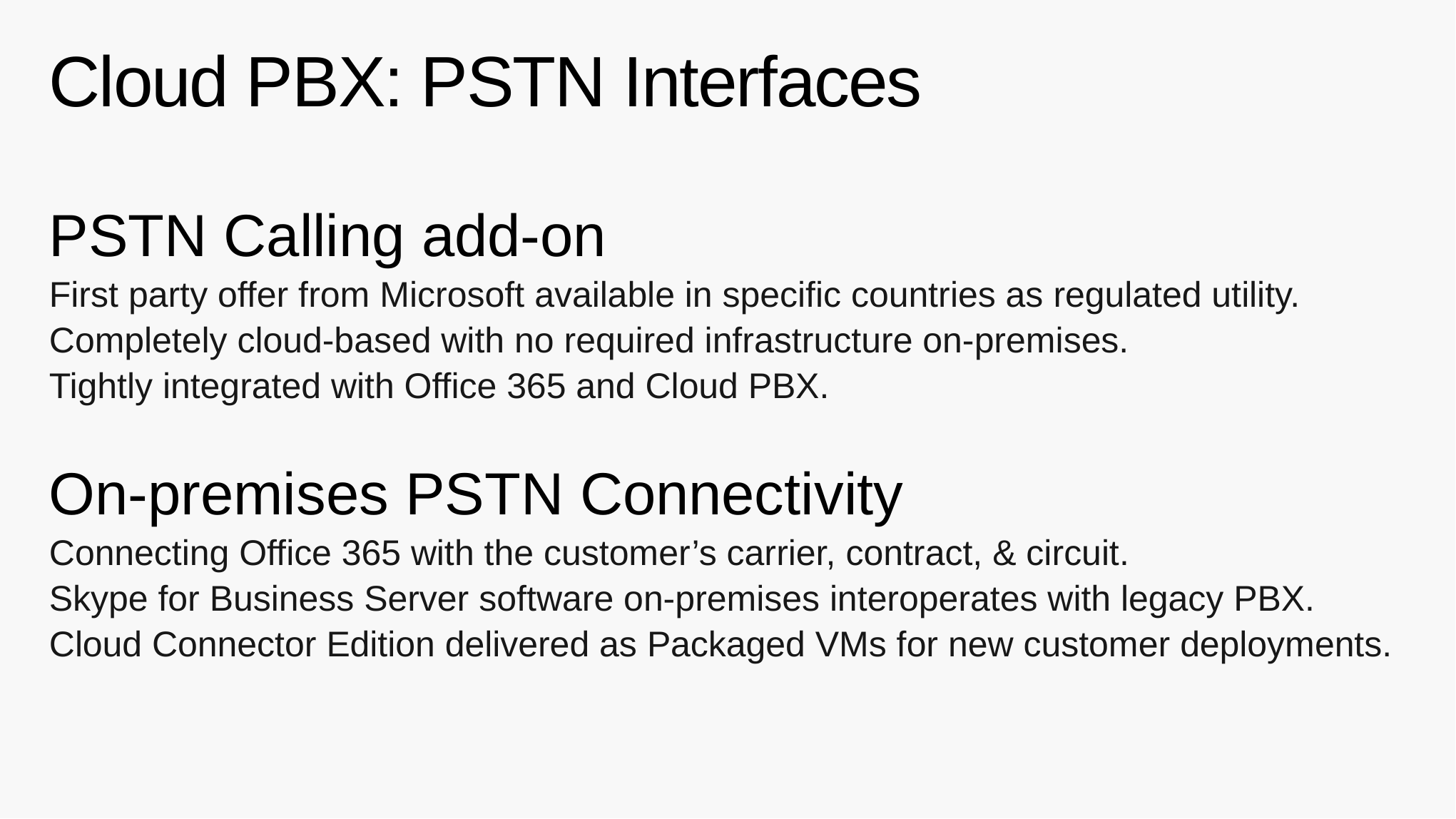

# Cloud PBX: PSTN Interfaces
PSTN Calling add-on
First party offer from Microsoft available in specific countries as regulated utility.
Completely cloud-based with no required infrastructure on-premises.
Tightly integrated with Office 365 and Cloud PBX.

On-premises PSTN Connectivity
Connecting Office 365 with the customer’s carrier, contract, & circuit.
Skype for Business Server software on-premises interoperates with legacy PBX.
Cloud Connector Edition delivered as Packaged VMs for new customer deployments.